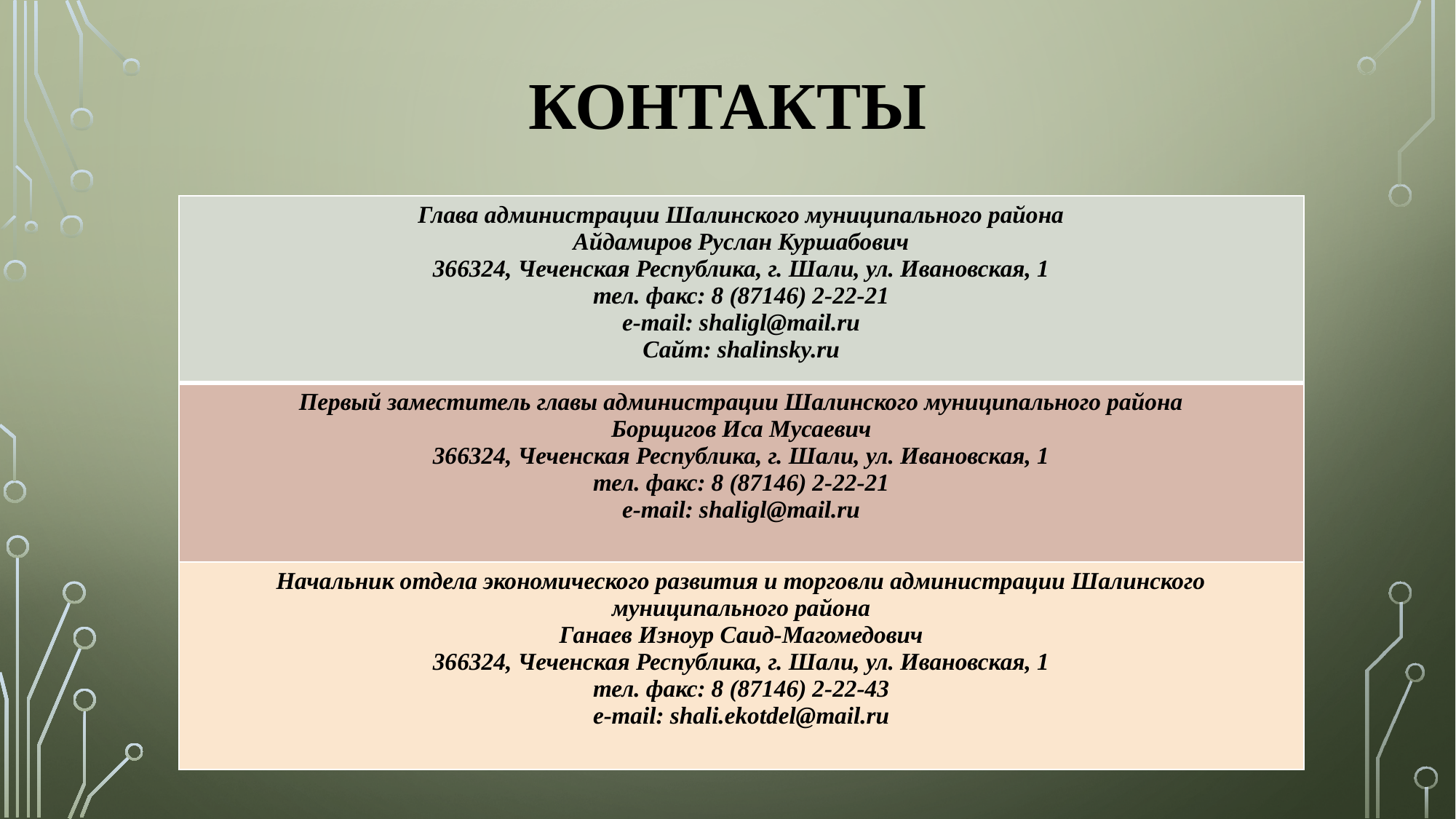

# контакты
| Глава администрации Шалинского муниципального района Айдамиров Руслан Куршабович 366324, Чеченская Республика, г. Шали, ул. Ивановская, 1 тел. факс: 8 (87146) 2-22-21 e-mail: shaligl@mail.ru Сайт: shalinsky.ru |
| --- |
| Первый заместитель главы администрации Шалинского муниципального района Борщигов Иса Мусаевич 366324, Чеченская Республика, г. Шали, ул. Ивановская, 1 тел. факс: 8 (87146) 2-22-21 e-mail: shaligl@mail.ru |
| Начальник отдела экономического развития и торговли администрации Шалинского муниципального района Ганаев Изноур Саид-Магомедович 366324, Чеченская Республика, г. Шали, ул. Ивановская, 1 тел. факс: 8 (87146) 2-22-43 e-mail: shali.ekotdel@mail.ru |